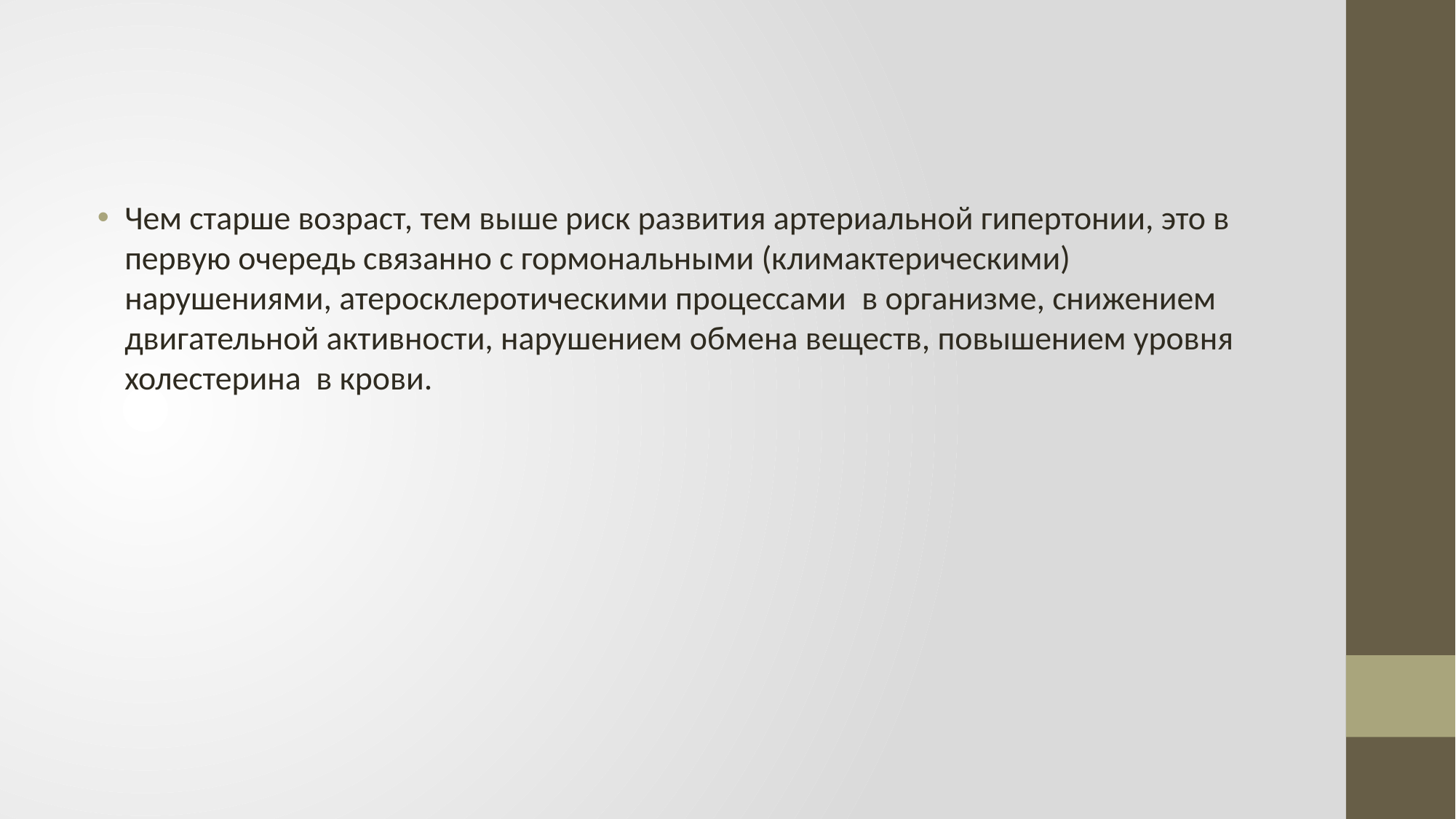

Чем старше возраст, тем выше риск развития артериальной гипертонии, это в первую очередь связанно с гормональными (климактерическими) нарушениями, атеросклеротическими процессами  в организме, снижением двигательной активности, нарушением обмена веществ, повышением уровня холестерина  в крови.